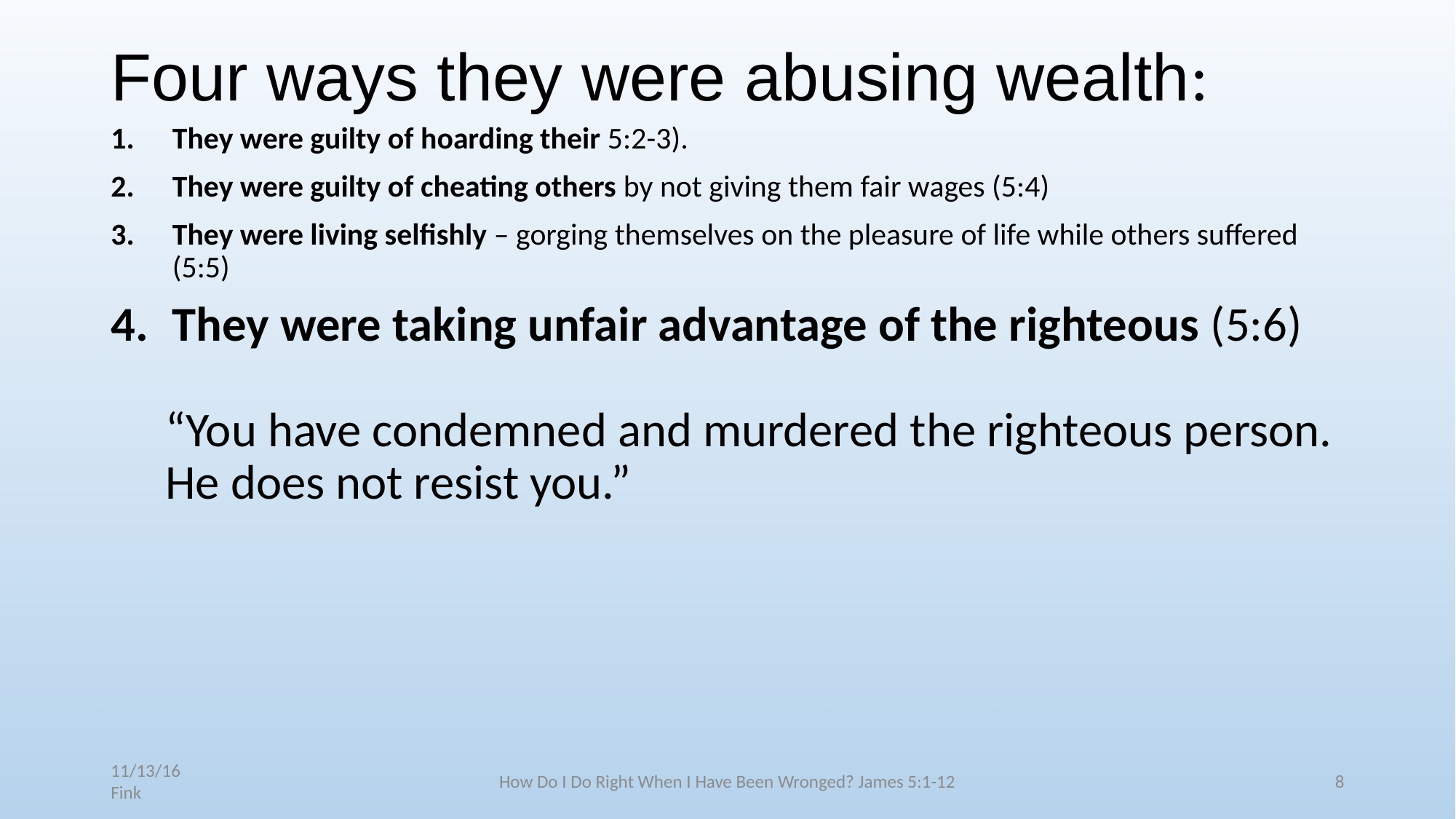

# Four ways they were abusing wealth:
They were guilty of hoarding their 5:2-3).
They were guilty of cheating others by not giving them fair wages (5:4)
They were living selfishly – gorging themselves on the pleasure of life while others suffered (5:5)
They were taking unfair advantage of the righteous (5:6)
“You have condemned and murdered the righteous person. He does not resist you.”
11/13/16                                                  Fink
How Do I Do Right When I Have Been Wronged? James 5:1-12
8